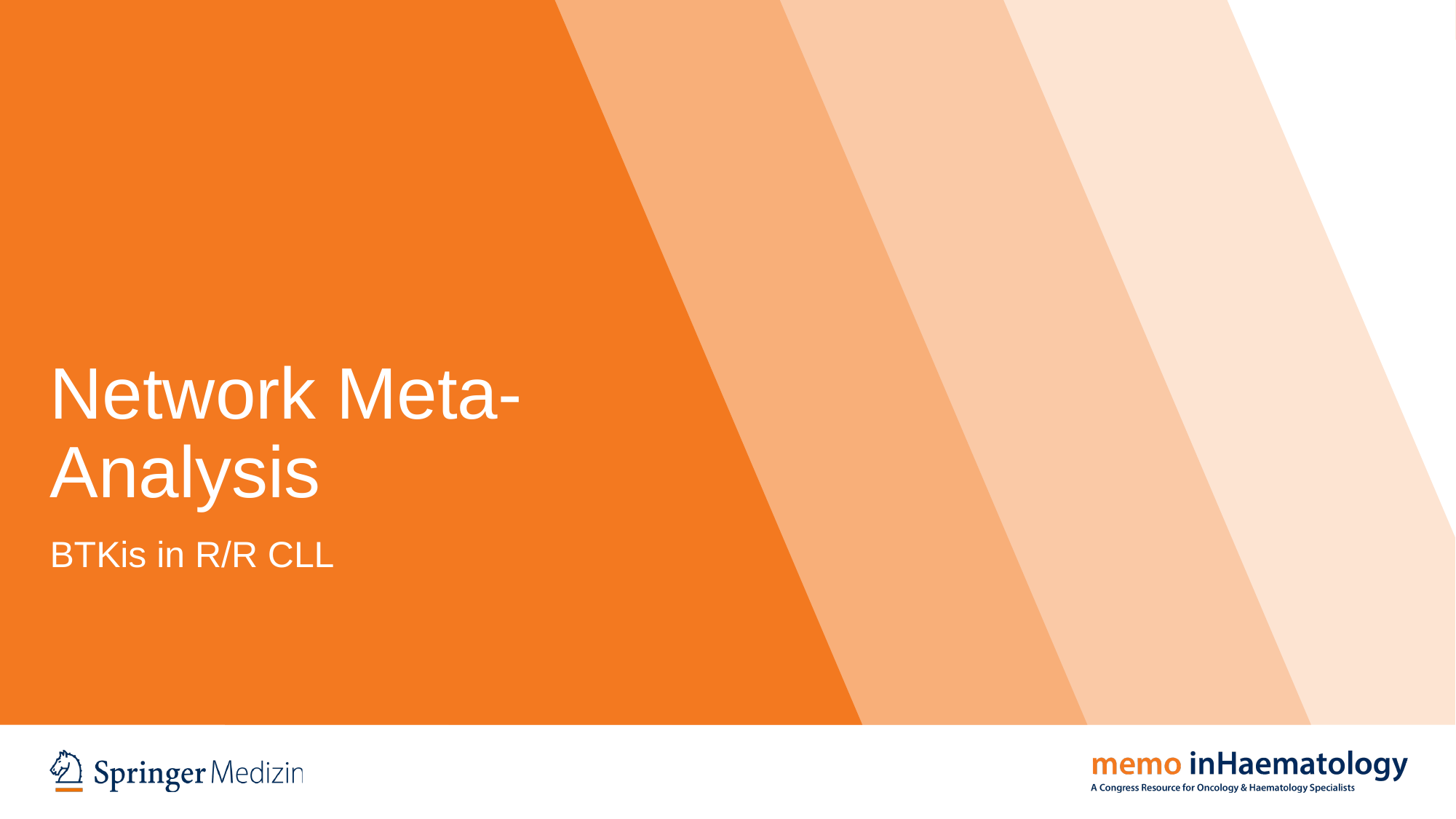

# Network Meta-Analysis
BTKis in R/R CLL